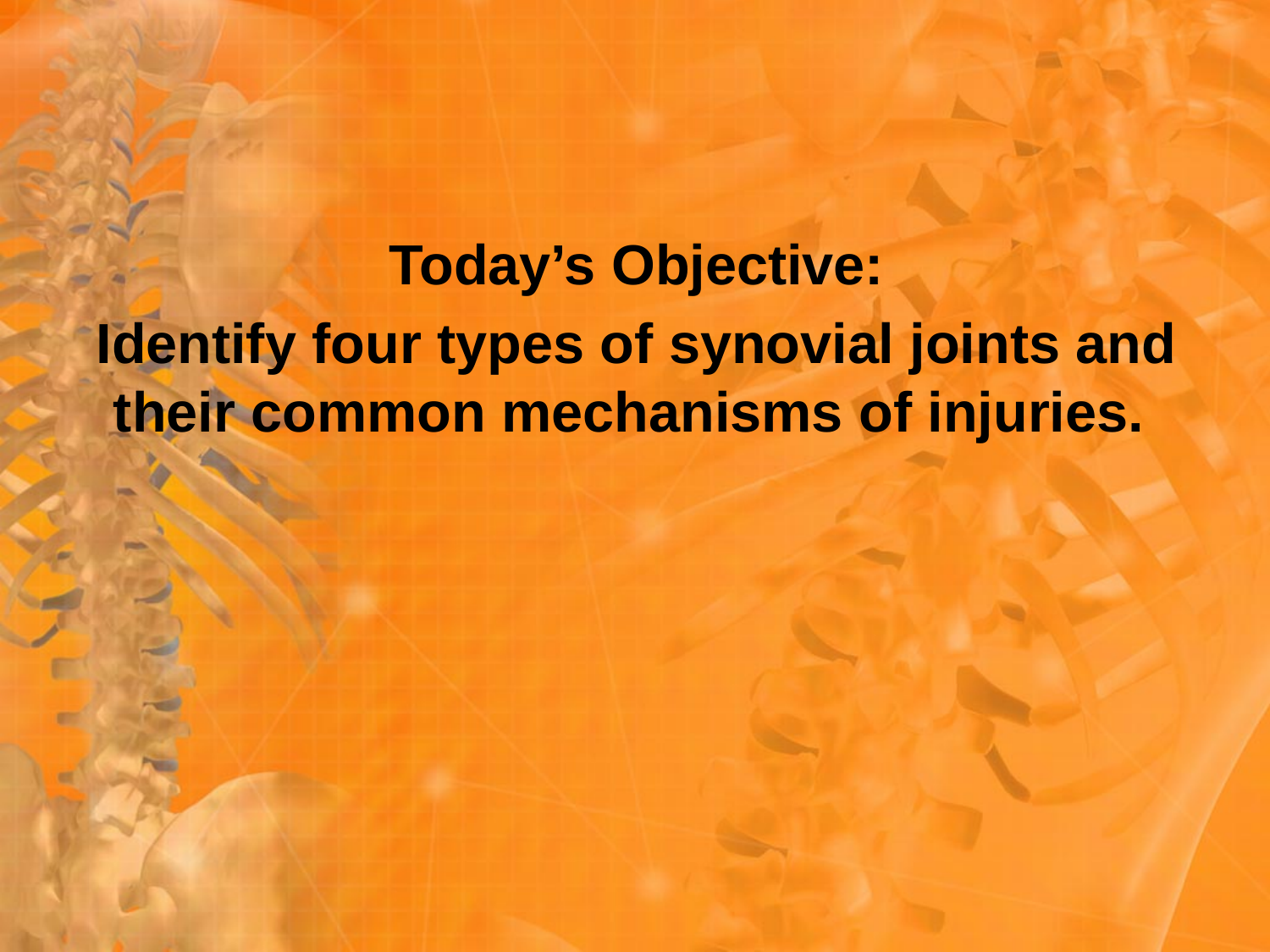

Today’s Objective:
Identify four types of synovial joints and their common mechanisms of injuries.